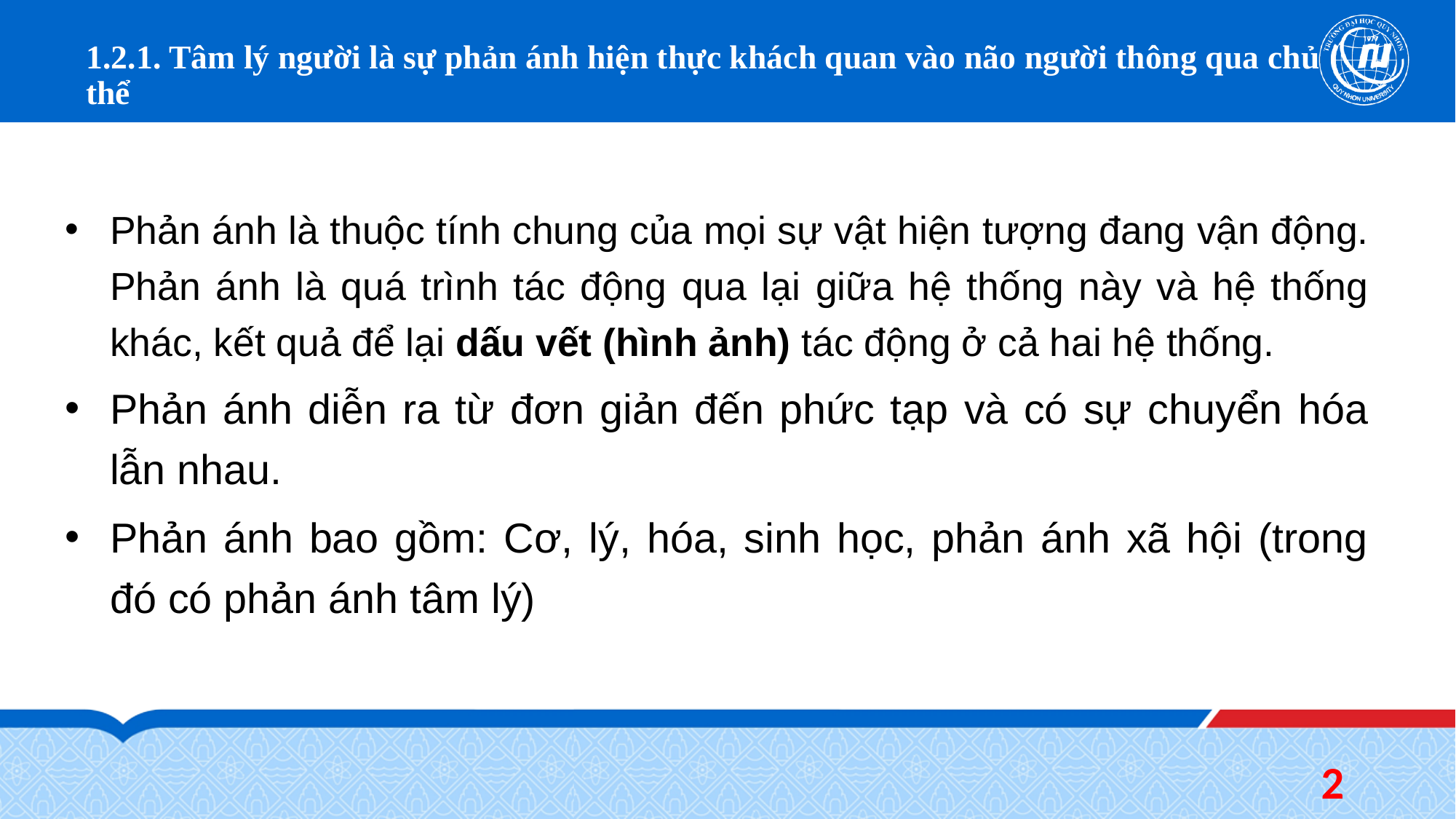

# 1.2.1. Tâm lý người là sự phản ánh hiện thực khách quan vào não người thông qua chủ thể
Phản ánh là thuộc tính chung của mọi sự vật hiện tượng đang vận động. Phản ánh là quá trình tác động qua lại giữa hệ thống này và hệ thống khác, kết quả để lại dấu vết (hình ảnh) tác động ở cả hai hệ thống.
Phản ánh diễn ra từ đơn giản đến phức tạp và có sự chuyển hóa lẫn nhau.
Phản ánh bao gồm: Cơ, lý, hóa, sinh học, phản ánh xã hội (trong đó có phản ánh tâm lý)

2